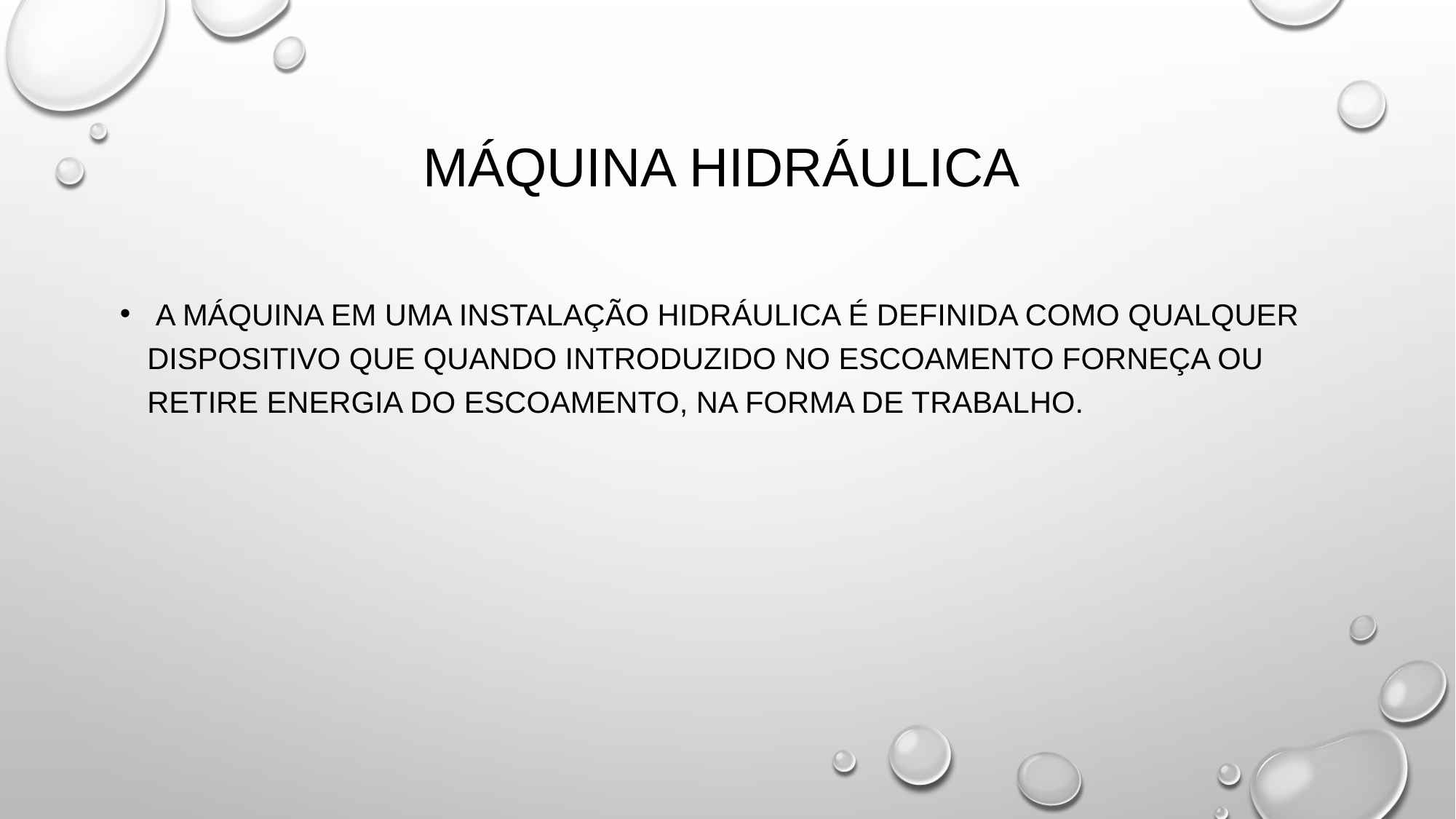

# Máquina hidráulica
 A máquina em uma instalação hidráulica é definida como qualquer dispositivo que quando introduzido no escoamento forneça ou retire energia do escoamento, na forma de trabalho.